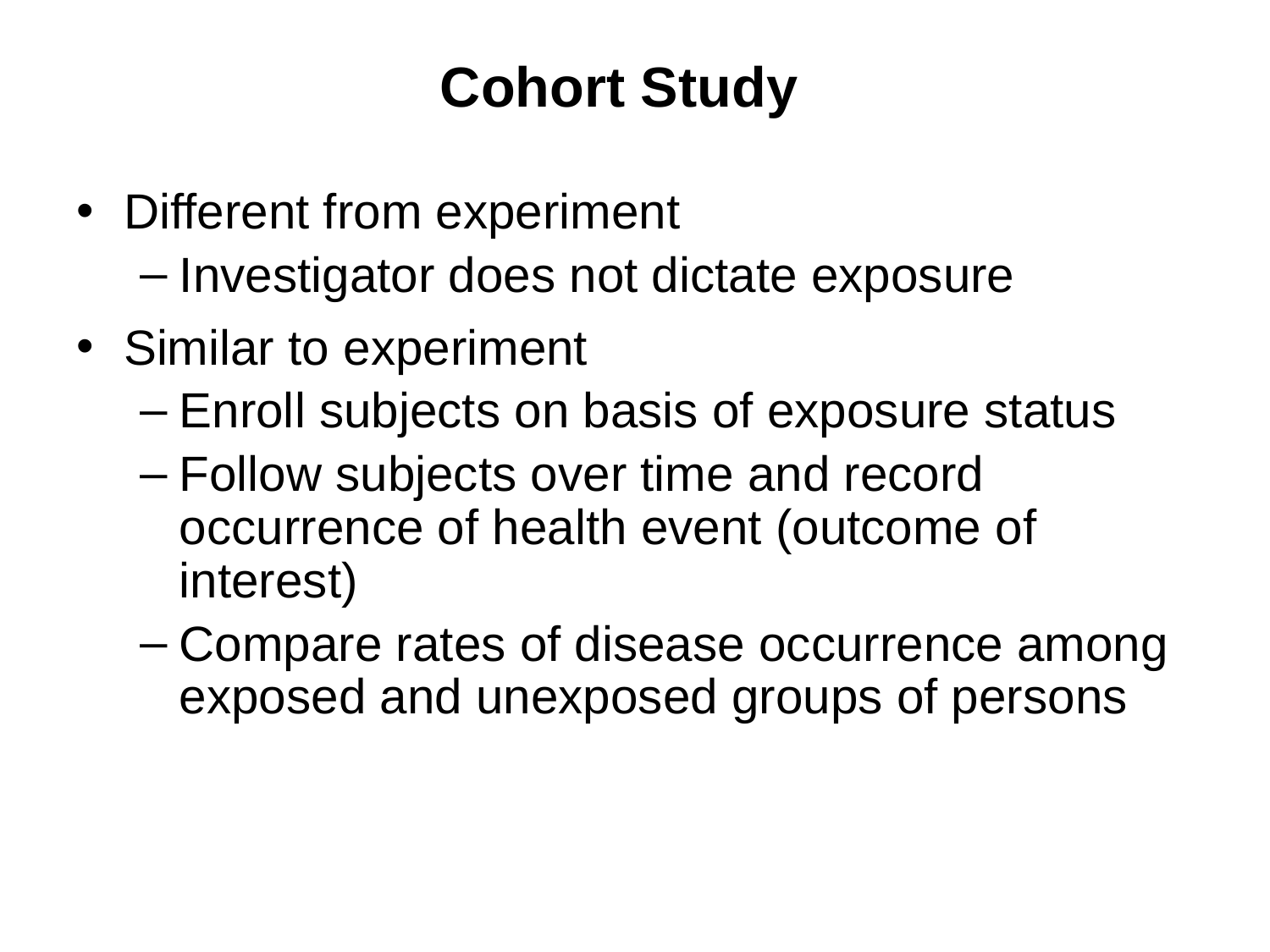

# Cohort Study
Different from experiment
Investigator does not dictate exposure
Similar to experiment
Enroll subjects on basis of exposure status
Follow subjects over time and record occurrence of health event (outcome of interest)
Compare rates of disease occurrence among exposed and unexposed groups of persons